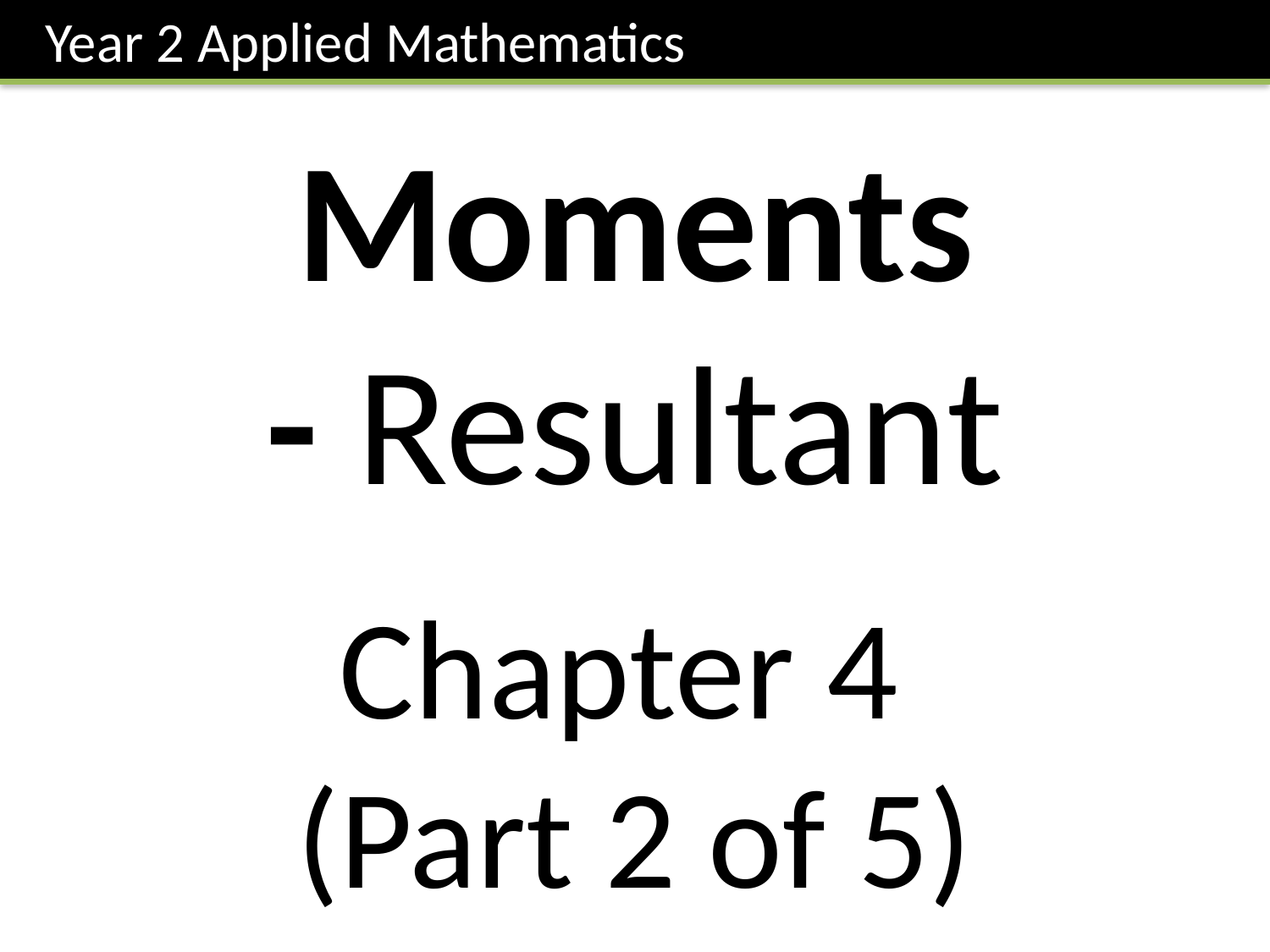

Year 2 Applied Mathematics
Moments
- Resultant

Chapter 4
(Part 2 of 5)